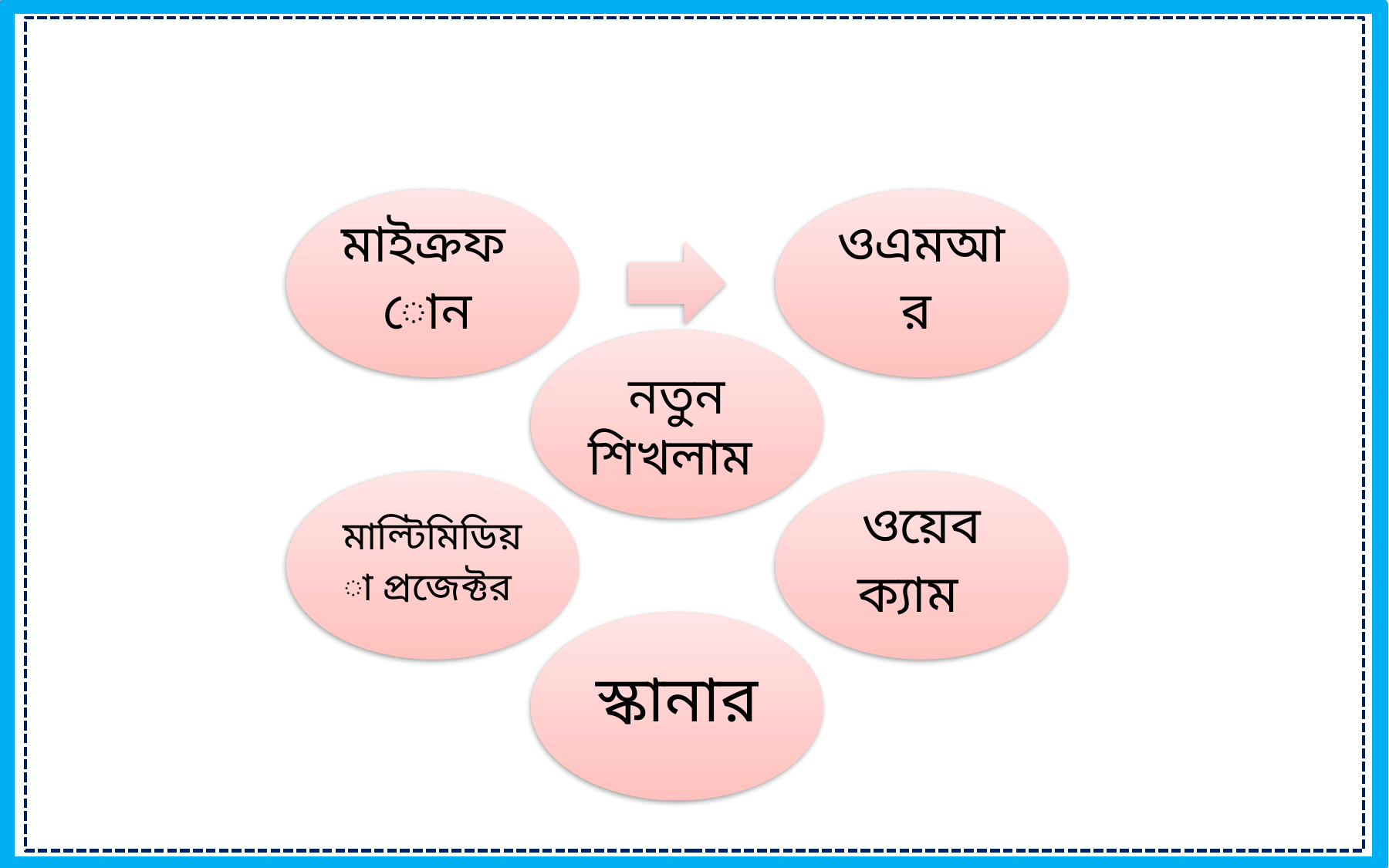

নতুন শিখলাম
ওএমআর
ওয়েব ক্যাম
মাল্টিমিডিয়া প্রজেক্টর
মাইক্রফোন
স্কানার